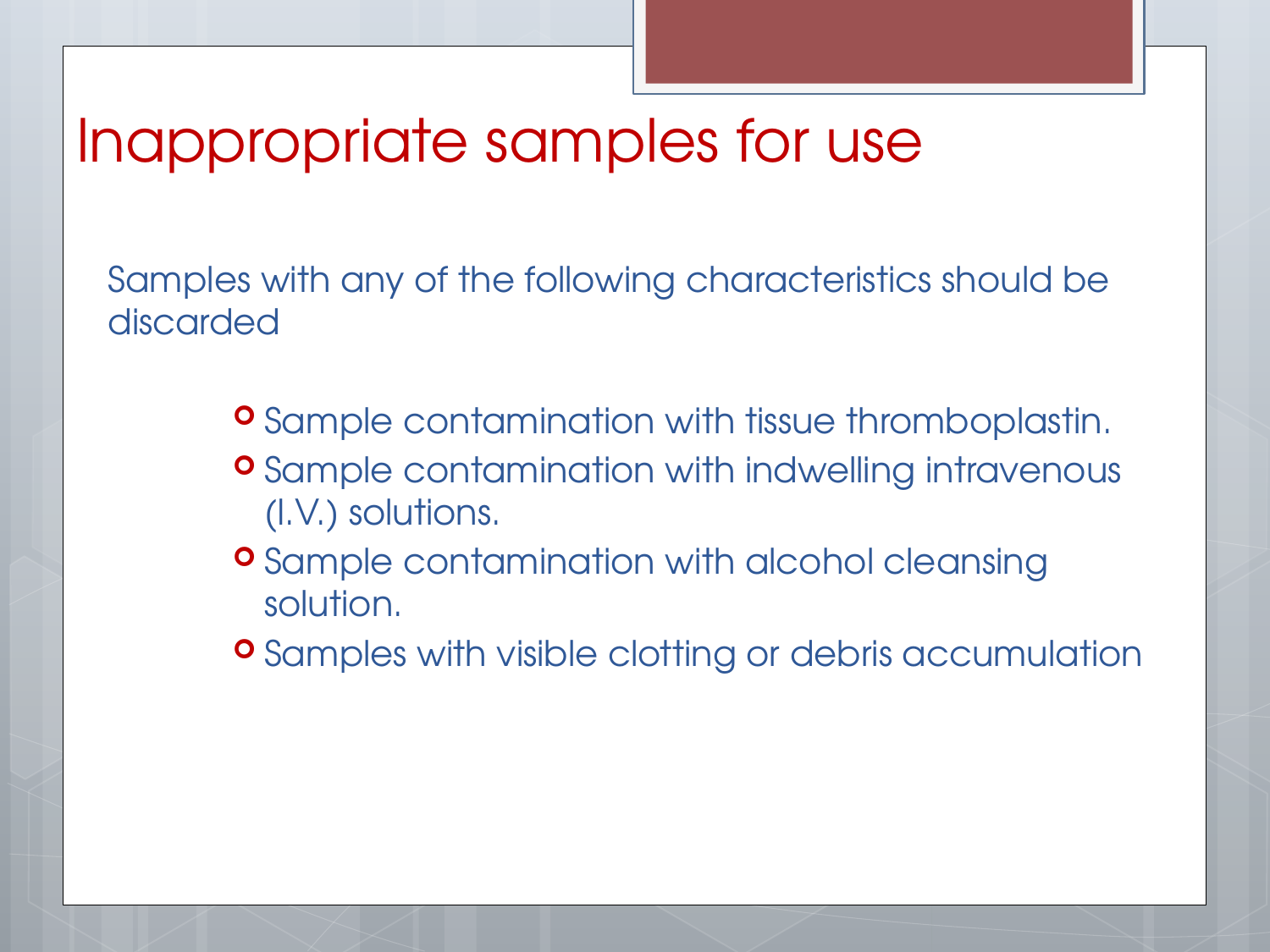

# Inappropriate samples for use

Samples with any of the following characteristics should be discarded

Sample contamination with tissue thromboplastin.
Sample contamination with indwelling intravenous (I.V.) solutions.
Sample contamination with alcohol cleansing solution.
Samples with visible clotting or debris accumulation